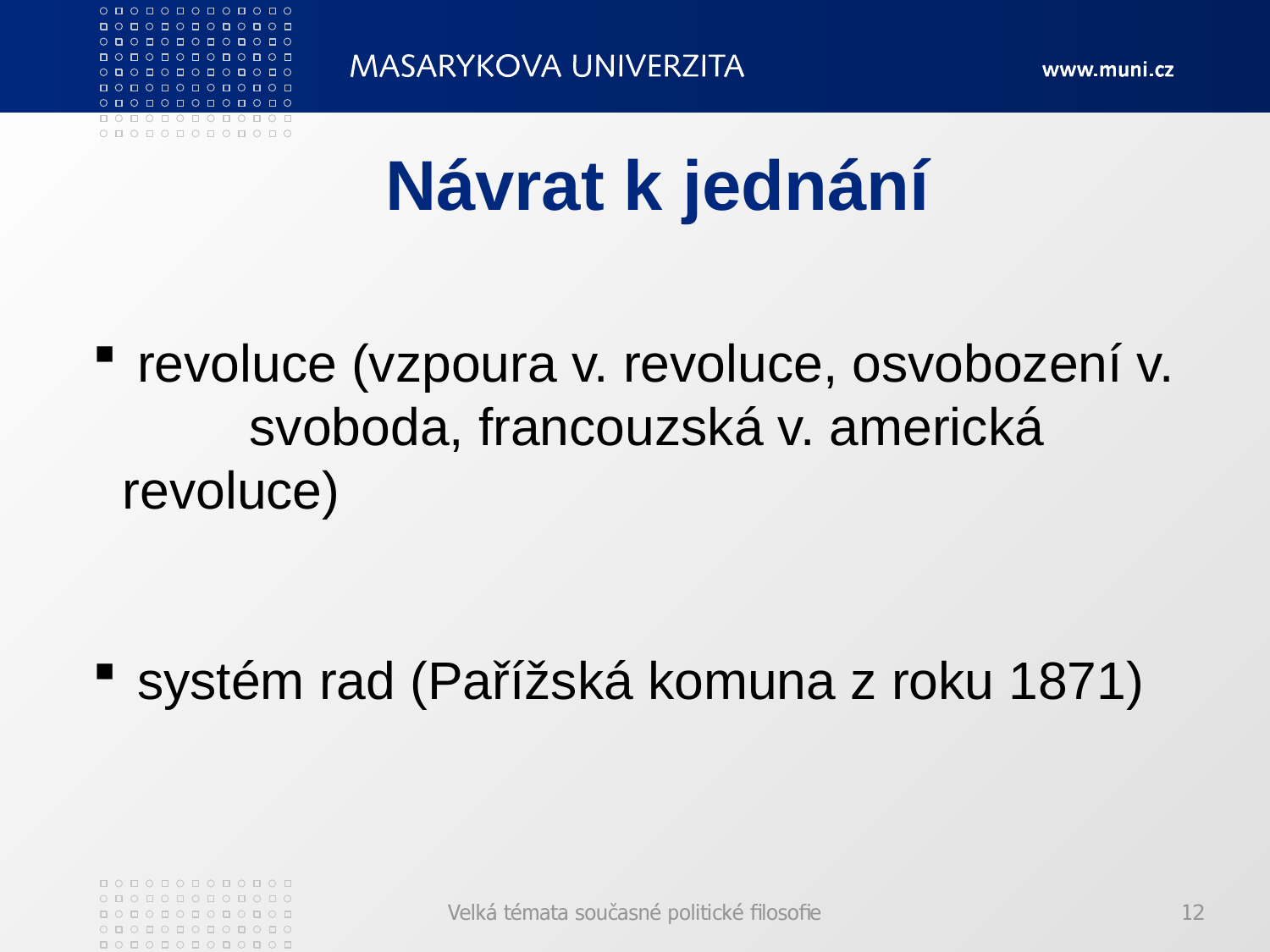

# Návrat k jednání
 revoluce (vzpoura v. revoluce, osvobození v. 	svoboda, francouzská v. americká revoluce)

 systém rad (Pařížská komuna z roku 1871)
Velká témata současné politické filosofie
12